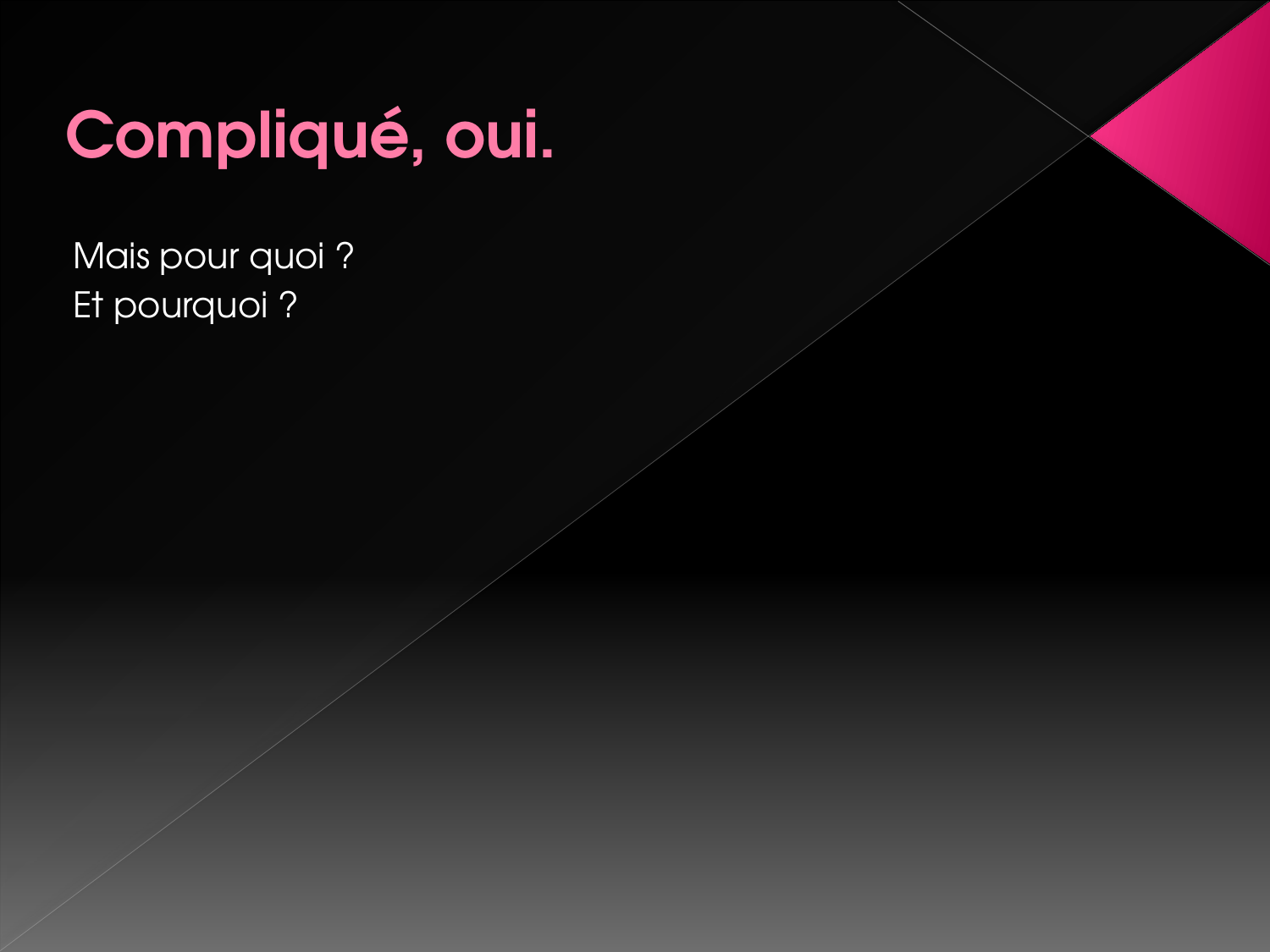

# Compliqué, oui.
Mais pour quoi ?
Et pourquoi ?